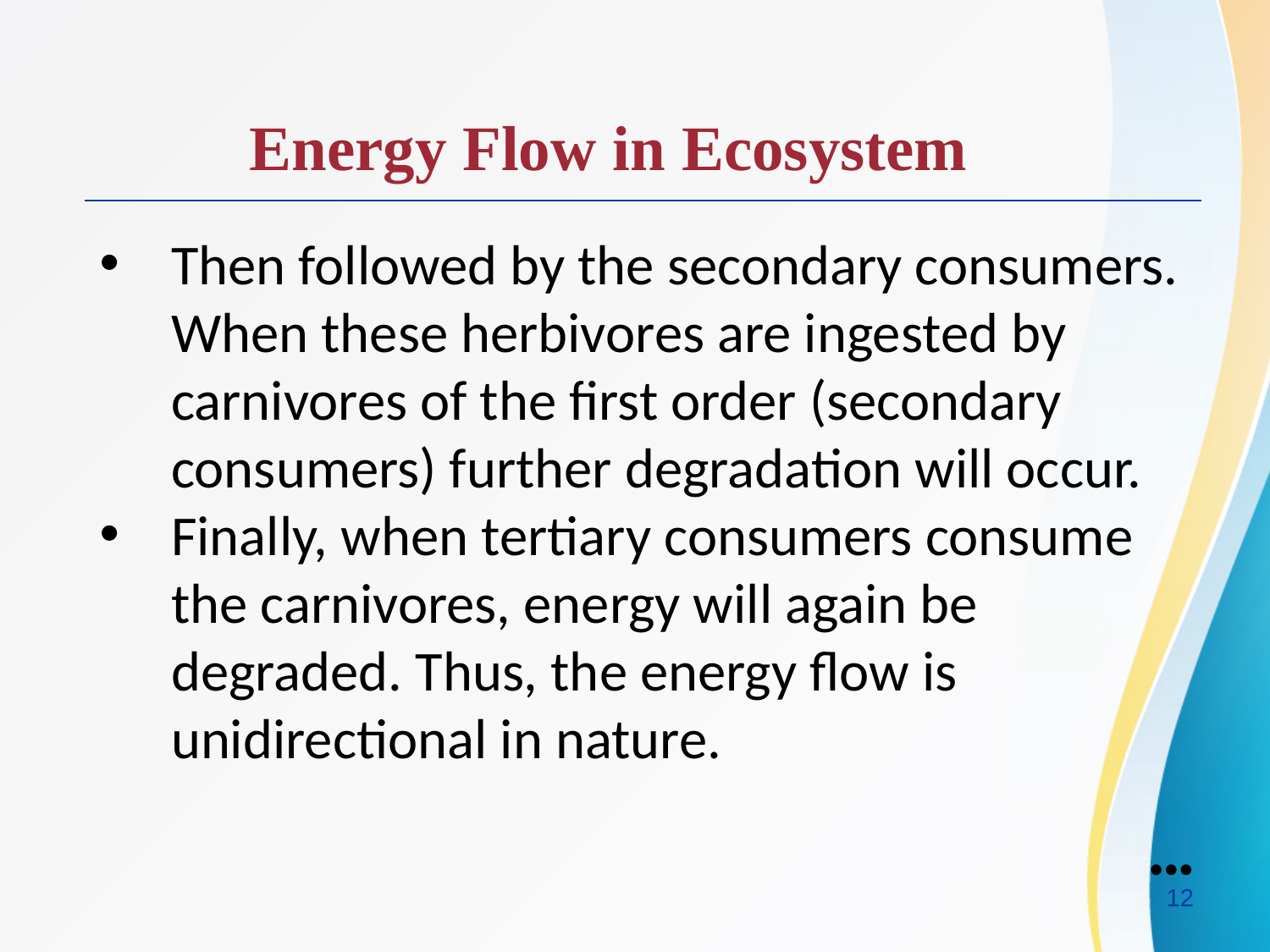

Energy Flow in Ecosystem
Then followed by the secondary consumers. When these herbivores are ingested by carnivores of the first order (secondary consumers) further degradation will occur.
Finally, when tertiary consumers consume the carnivores, energy will again be degraded. Thus, the energy flow is unidirectional in nature.
●●●
12